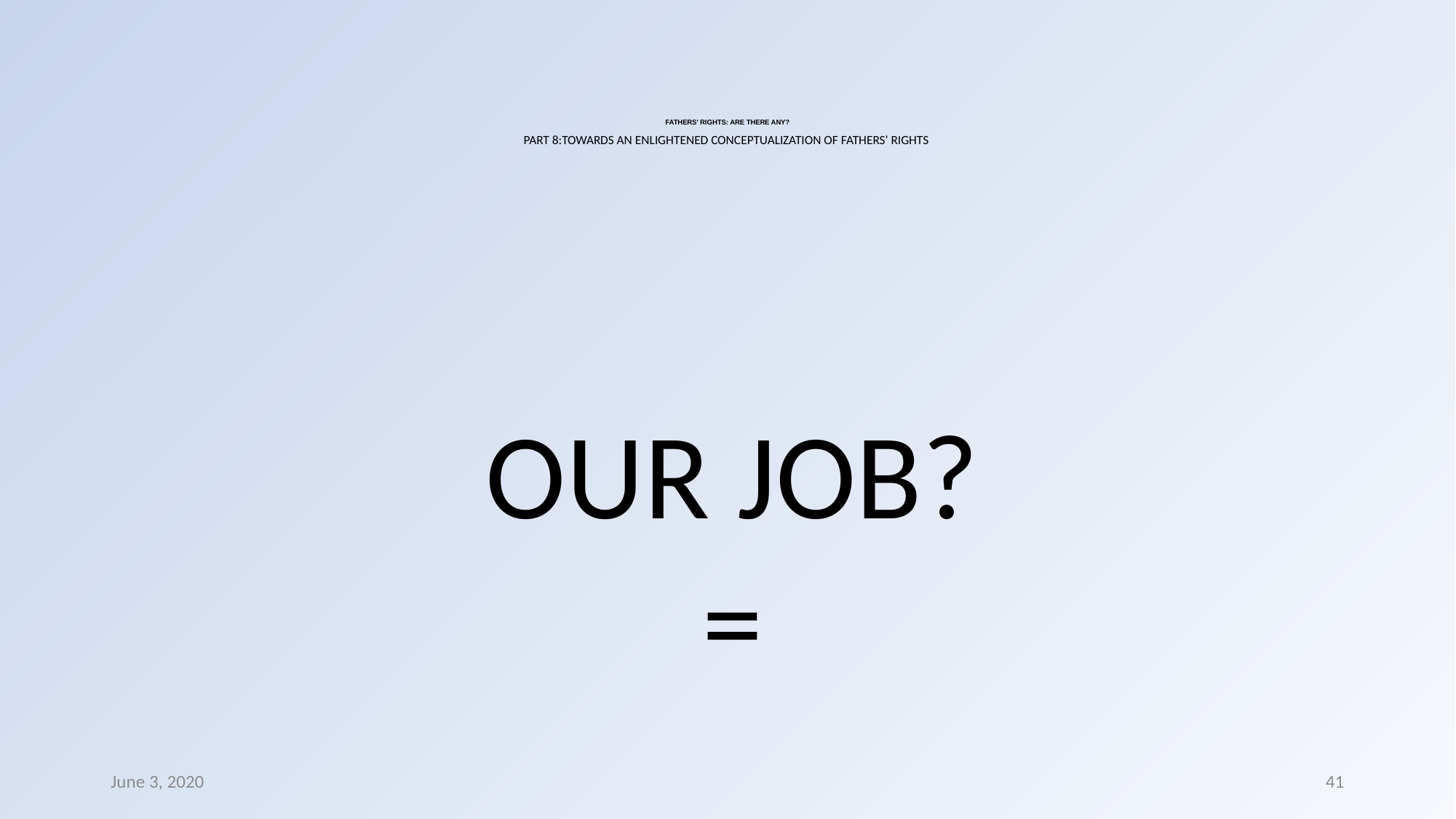

# FATHERS’ RIGHTS: ARE THERE ANY? PART 8:TOWARDS AN ENLIGHTENED CONCEPTUALIZATION OF FATHERS’ RIGHTS

OUR JOB?
=

June 3, 2020
41